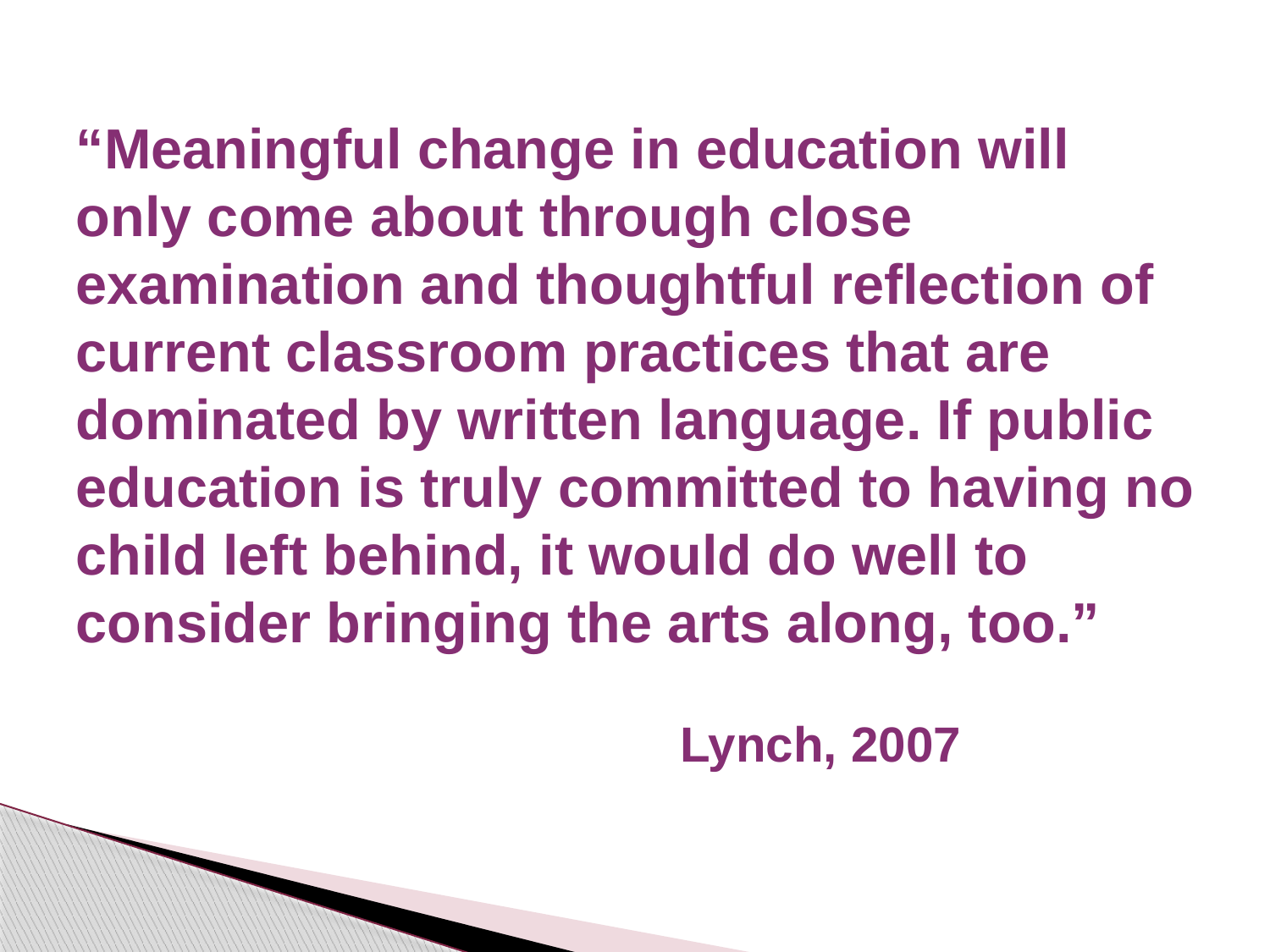

# “Meaningful change in education will only come about through close examination and thoughtful reflection of current classroom practices that are dominated by written language. If public education is truly committed to having no child left behind, it would do well to consider bringing the arts along, too.” Lynch, 2007